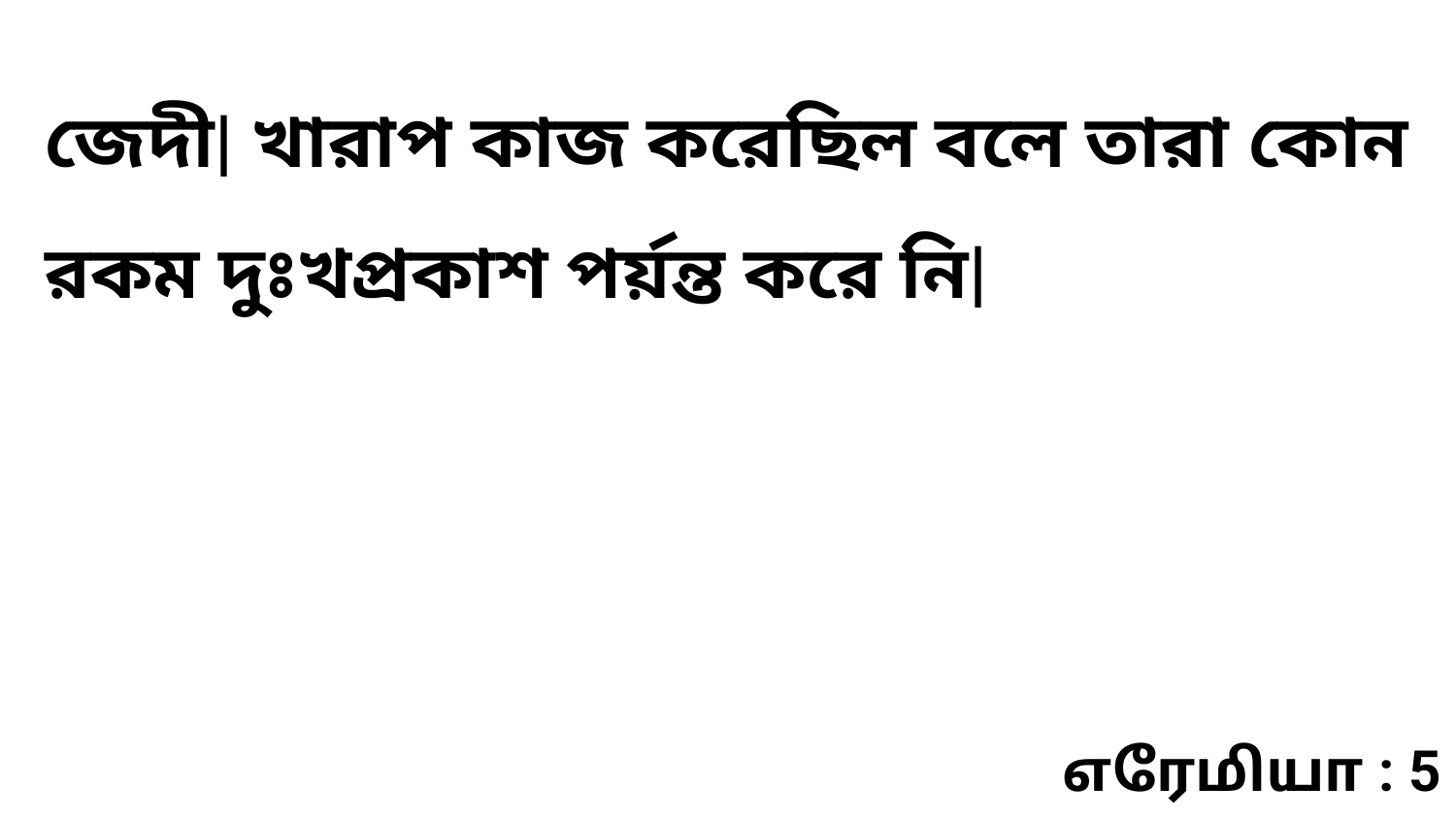

জেদী| খারাপ কাজ করেছিল বলে তারা কোন রকম দুঃখপ্রকাশ পর্য়ন্ত করে নি|
எரேமியா : 5